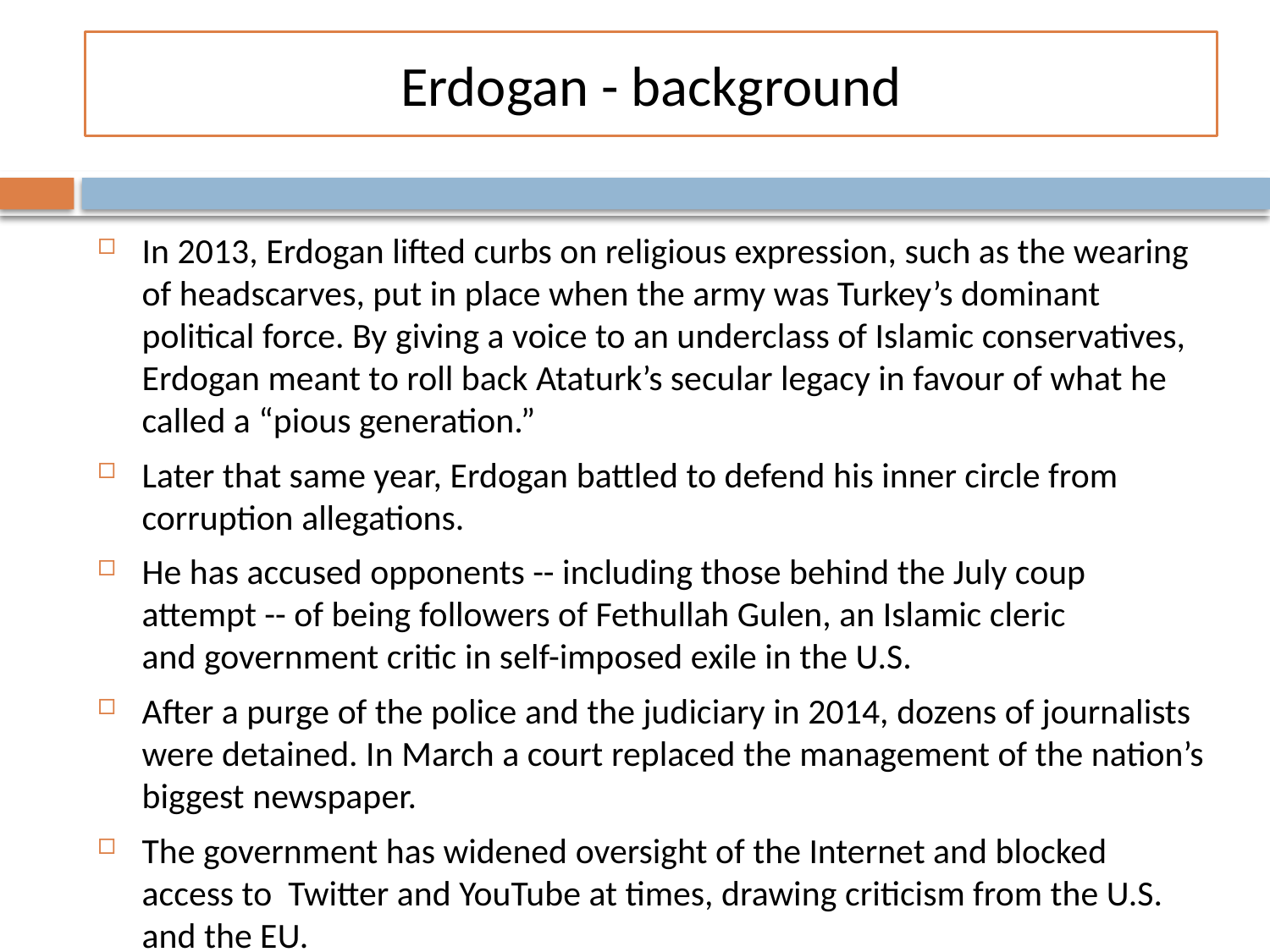

# Erdogan - background
In 2013, Erdogan lifted curbs on religious expression, such as the wearing of headscarves, put in place when the army was Turkey’s dominant political force. By giving a voice to an underclass of Islamic conservatives, Erdogan meant to roll back Ataturk’s secular legacy in favour of what he called a “pious generation.”
Later that same year, Erdogan battled to defend his inner circle from corruption allegations.
He has accused opponents -- including those behind the July coup attempt -- of being followers of Fethullah Gulen, an Islamic cleric and government critic in self-imposed exile in the U.S.
After a purge of the police and the judiciary in 2014, dozens of journalists were detained. In March a court replaced the management of the nation’s biggest newspaper.
The government has widened oversight of the Internet and blocked access to  Twitter and YouTube at times, drawing criticism from the U.S. and the EU.